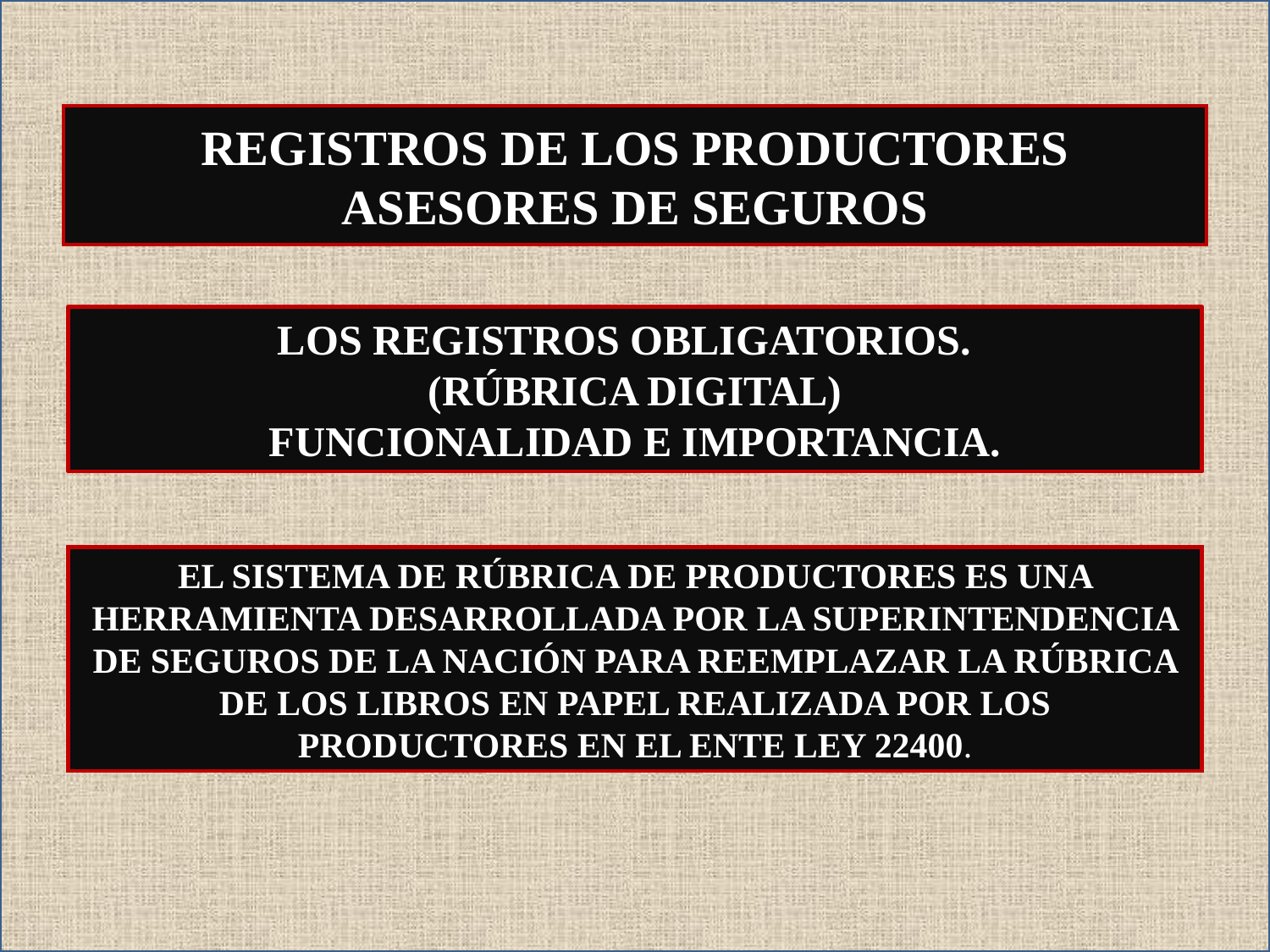

REGISTROS DE LOS PRODUCTORES ASESORES DE SEGUROS
LOS REGISTROS OBLIGATORIOS.
(RÚBRICA DIGITAL)
FUNCIONALIDAD E IMPORTANCIA.
EL SISTEMA DE RÚBRICA DE PRODUCTORES ES UNA HERRAMIENTA DESARROLLADA POR LA SUPERINTENDENCIA DE SEGUROS DE LA NACIÓN PARA REEMPLAZAR LA RÚBRICA DE LOS LIBROS EN PAPEL REALIZADA POR LOS PRODUCTORES EN EL ENTE LEY 22400.